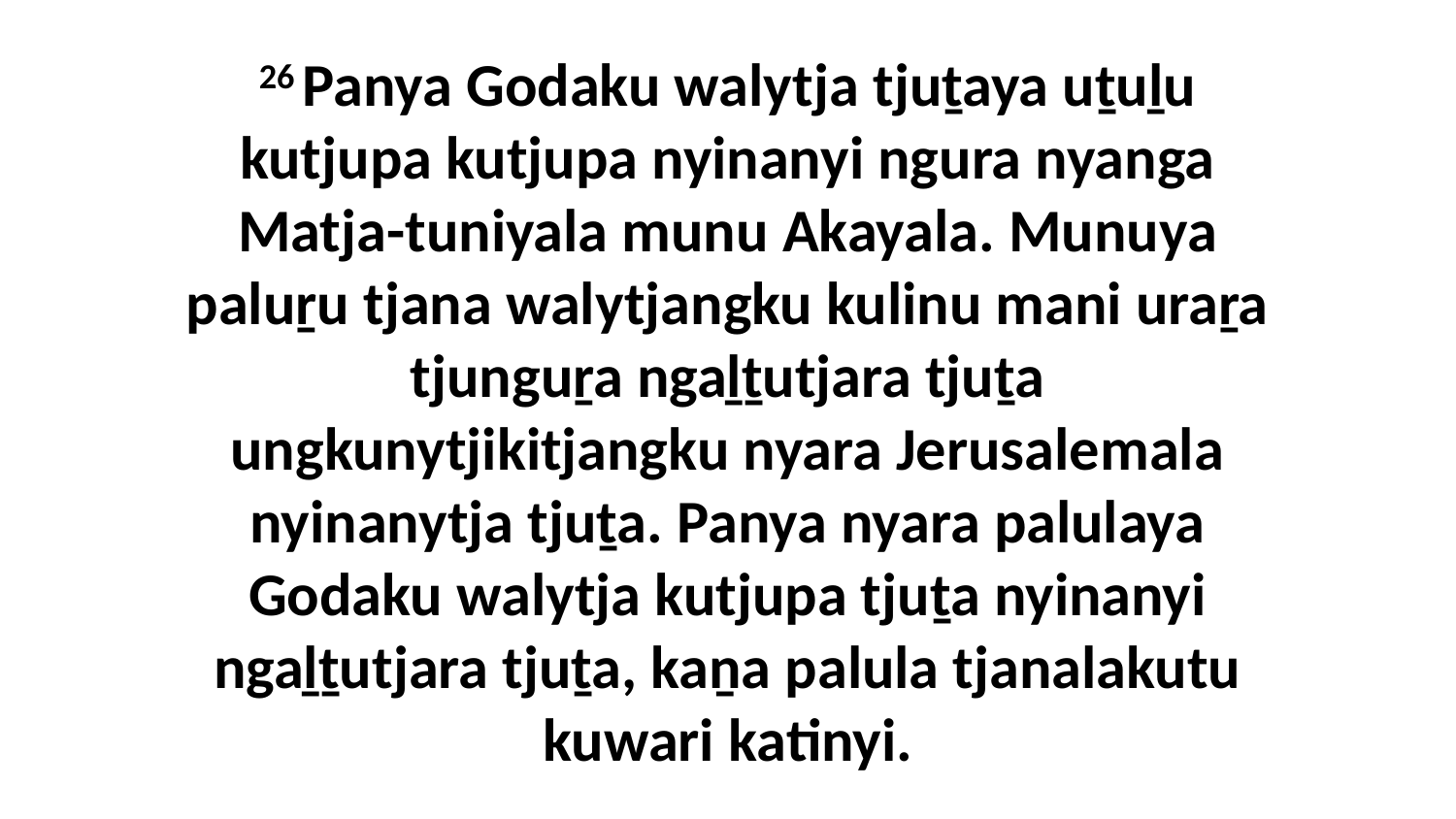

26 Panya Godaku walytja tjuṯaya uṯuḻu kutjupa kutjupa nyinanyi ngura nyanga Matja-tuniyala munu Akayala. Munuya paluṟu tjana walytjangku kulinu mani uraṟa tjunguṟa ngaḻṯutjara tjuṯa ungkunytjikitjangku nyara Jerusalemala nyinanytja tjuṯa. Panya nyara palulaya Godaku walytja kutjupa tjuṯa nyinanyi ngaḻṯutjara tjuṯa, kaṉa palula tjanalakutu kuwari katinyi.